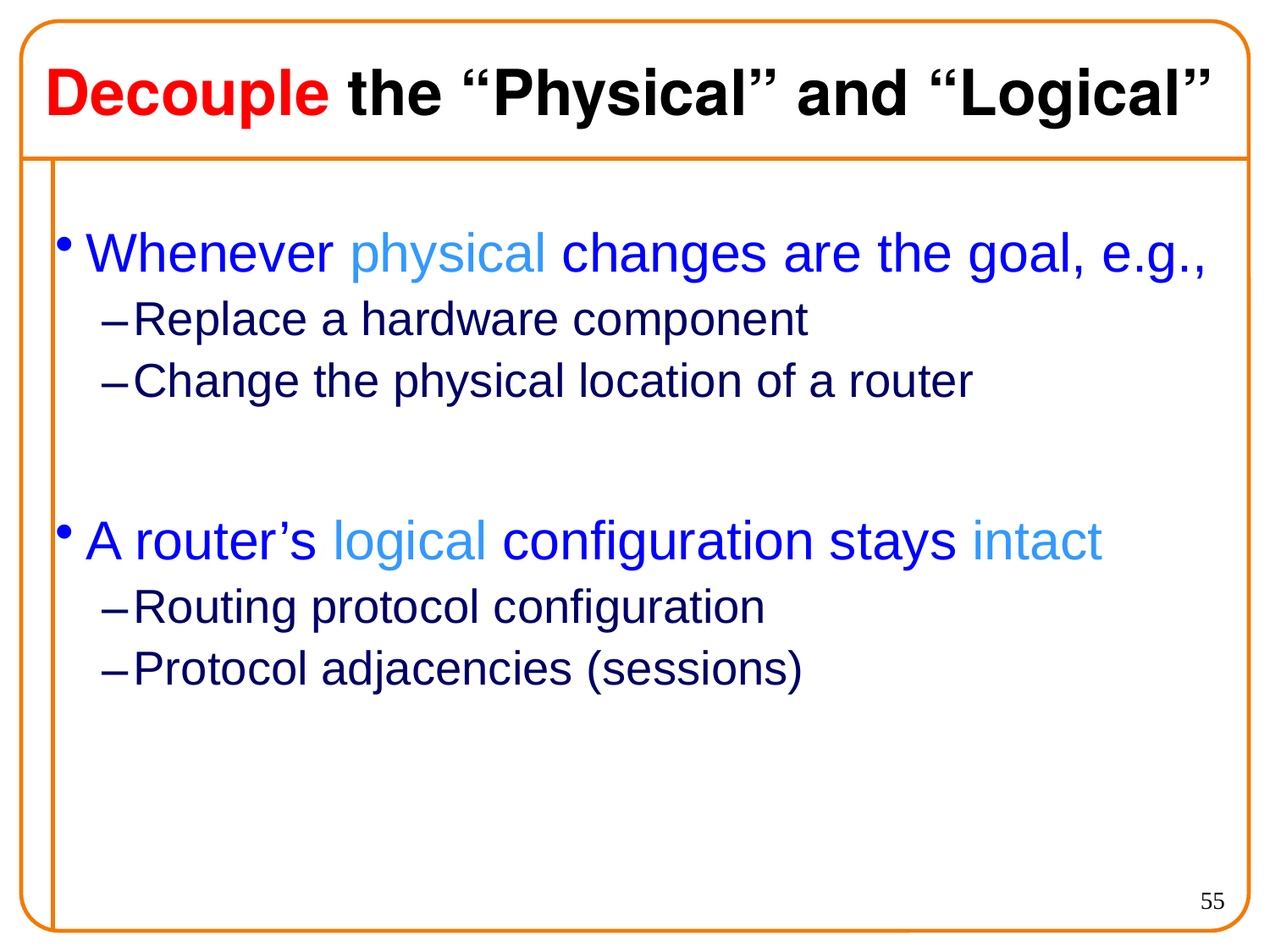

# Decouple the “Physical” and “Logical”
Whenever physical changes are the goal, e.g.,
Replace a hardware component
Change the physical location of a router

A router’s logical configuration stays intact
Routing protocol configuration
Protocol adjacencies (sessions)

55